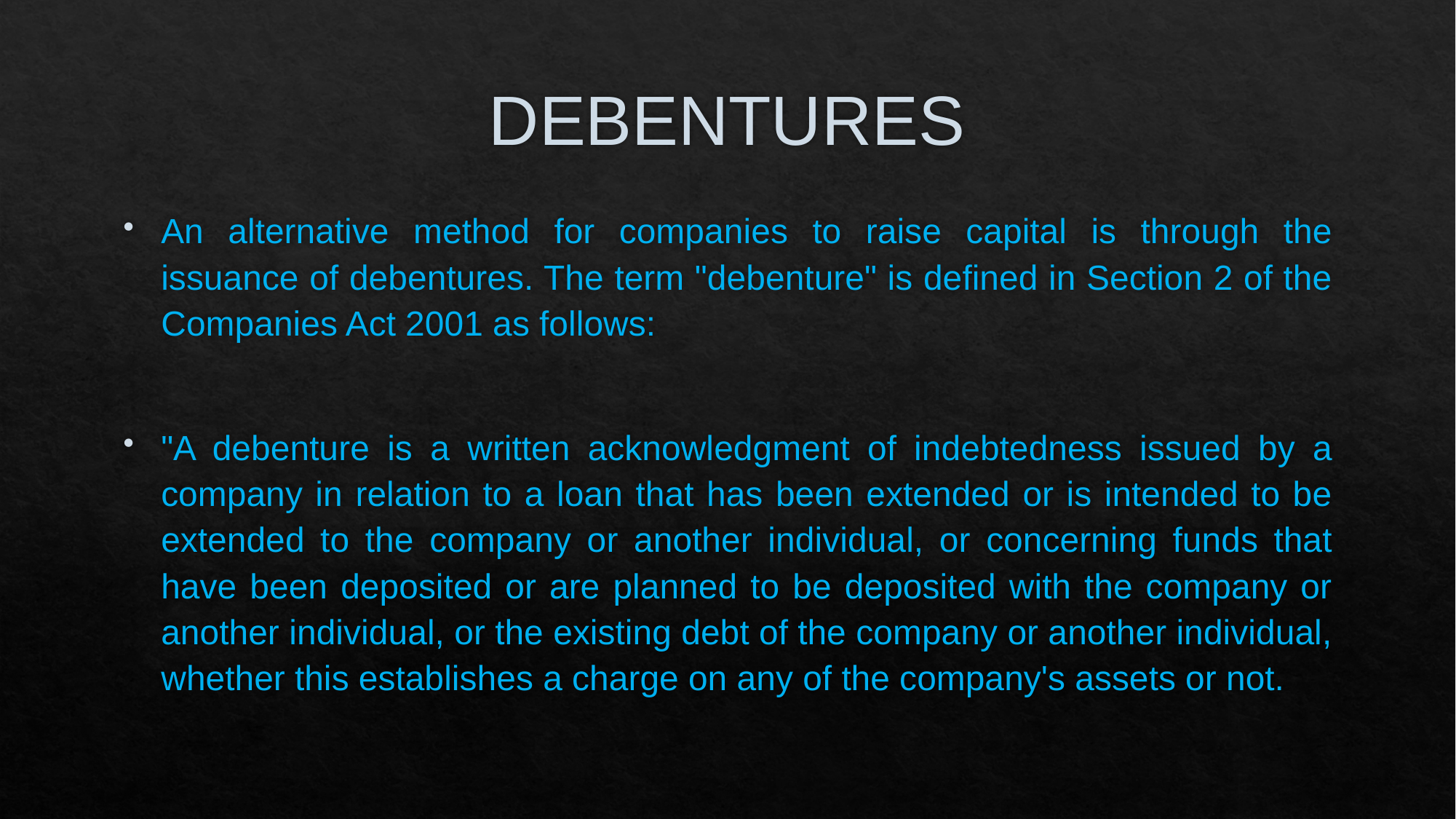

# DEBENTURES
An alternative method for companies to raise capital is through the issuance of debentures. The term "debenture" is defined in Section 2 of the Companies Act 2001 as follows:

"A debenture is a written acknowledgment of indebtedness issued by a company in relation to a loan that has been extended or is intended to be extended to the company or another individual, or concerning funds that have been deposited or are planned to be deposited with the company or another individual, or the existing debt of the company or another individual, whether this establishes a charge on any of the company's assets or not.